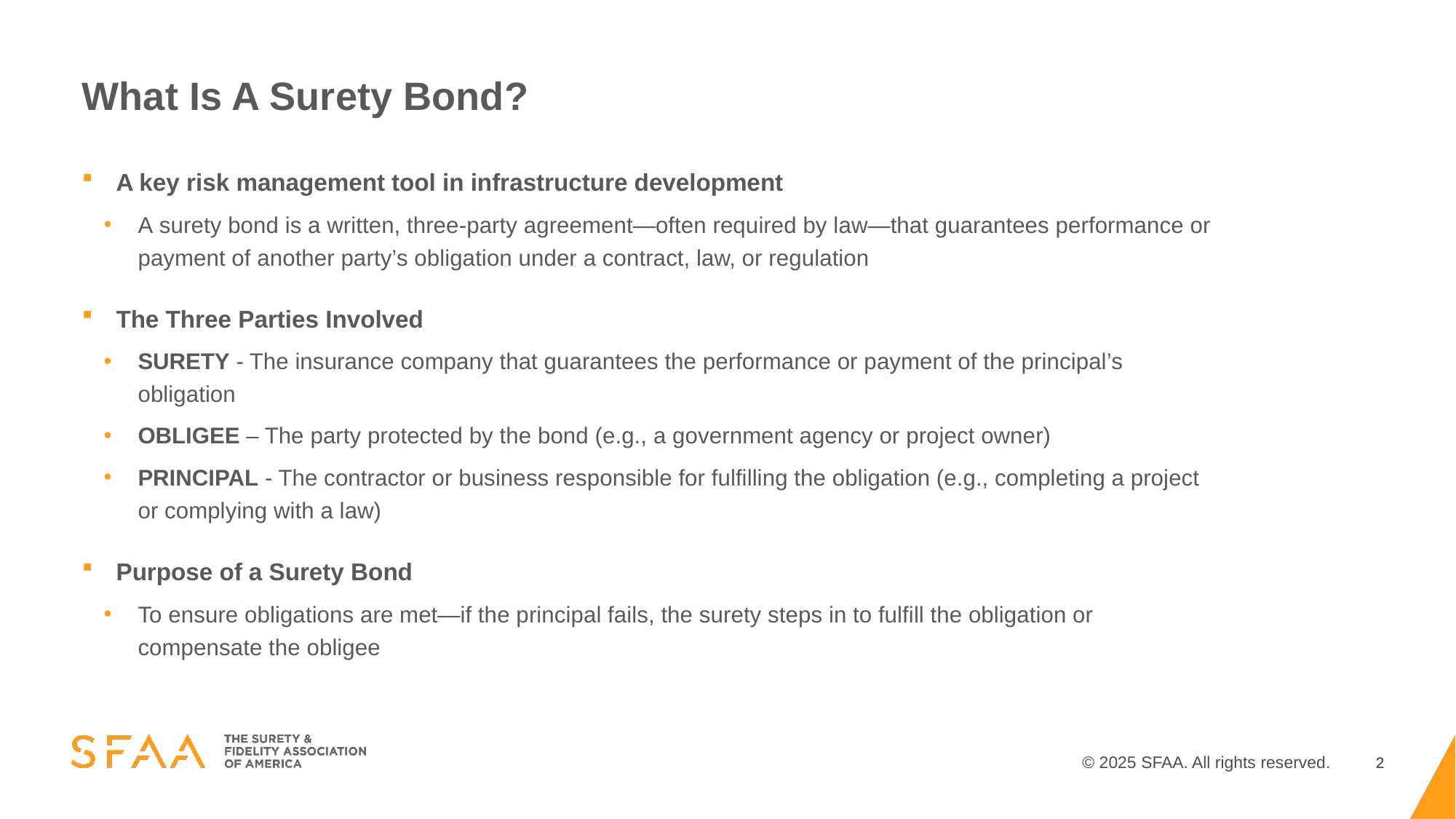

# What Is A Surety Bond?
A key risk management tool in infrastructure development
A surety bond is a written, three-party agreement—often required by law—that guarantees performance or payment of another party’s obligation under a contract, law, or regulation
The Three Parties Involved
SURETY - The insurance company that guarantees the performance or payment of the principal’s obligation
OBLIGEE – The party protected by the bond (e.g., a government agency or project owner)
PRINCIPAL - The contractor or business responsible for fulfilling the obligation (e.g., completing a project or complying with a law)
Purpose of a Surety Bond
To ensure obligations are met—if the principal fails, the surety steps in to fulfill the obligation or compensate the obligee